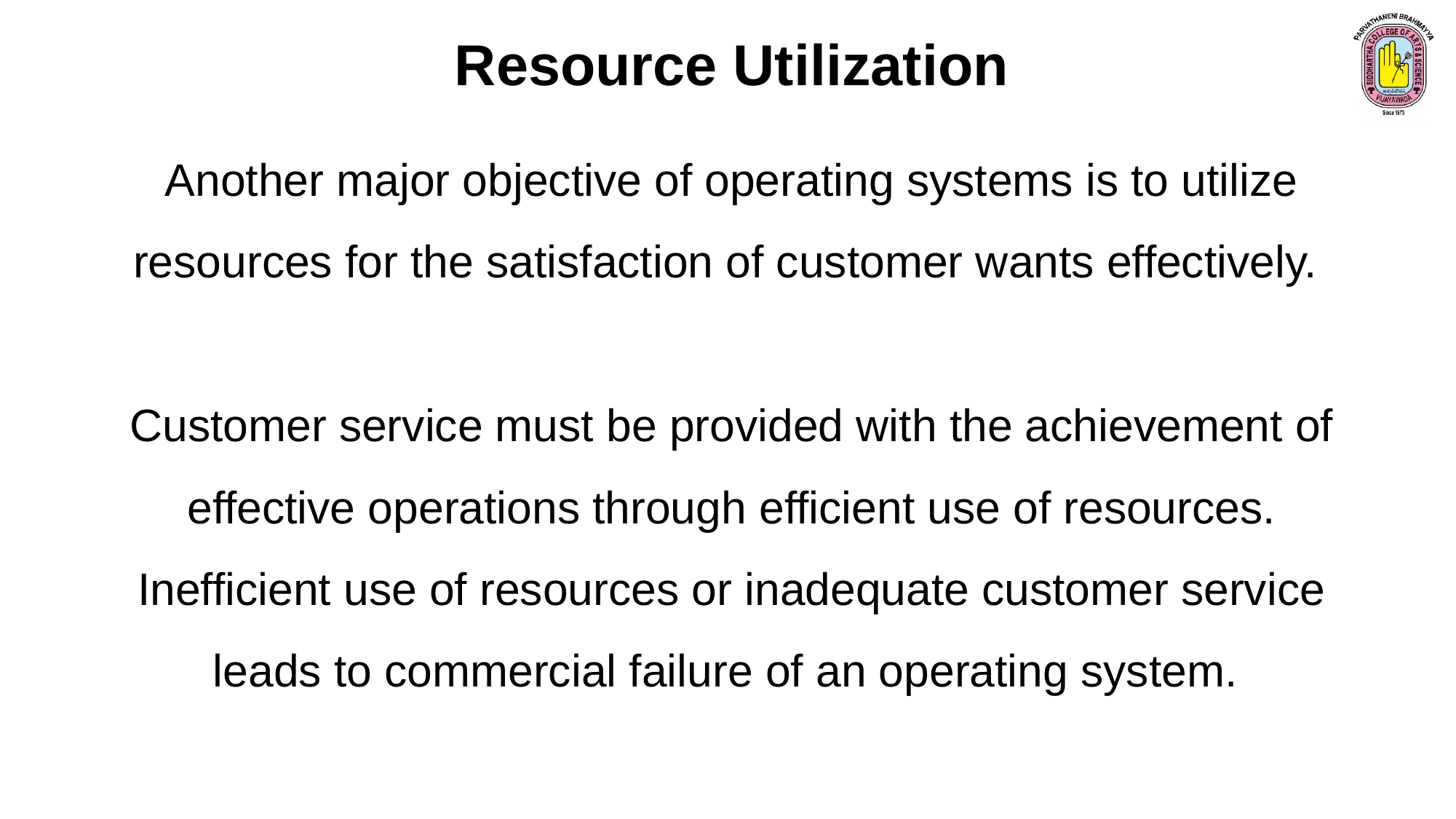

Resource Utilization
Another major objective of operating systems is to utilize resources for the satisfaction of customer wants effectively.

Customer service must be provided with the achievement of effective operations through efficient use of resources. Inefficient use of resources or inadequate customer service leads to commercial failure of an operating system.